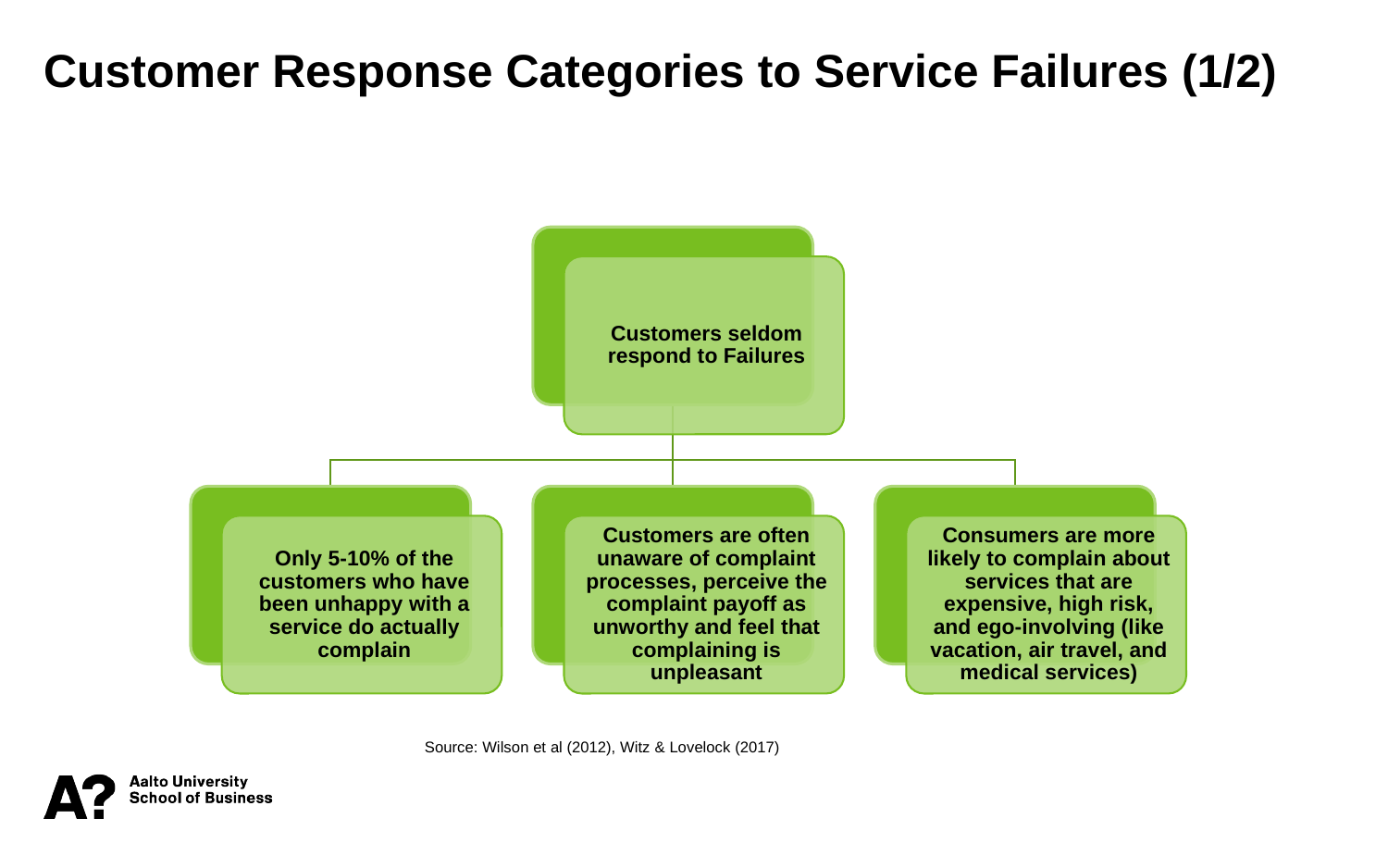

Customer Response Categories to Service Failures (1/2)
Customers seldom respond to Failures
Only 5-10% of the customers who have been unhappy with a service do actually complain
Customers are often unaware of complaint processes, perceive the complaint payoff as unworthy and feel that complaining is unpleasant
Consumers are more likely to complain about services that are expensive, high risk, and ego-involving (like vacation, air travel, and medical services)
Source: Wilson et al (2012), Witz & Lovelock (2017)